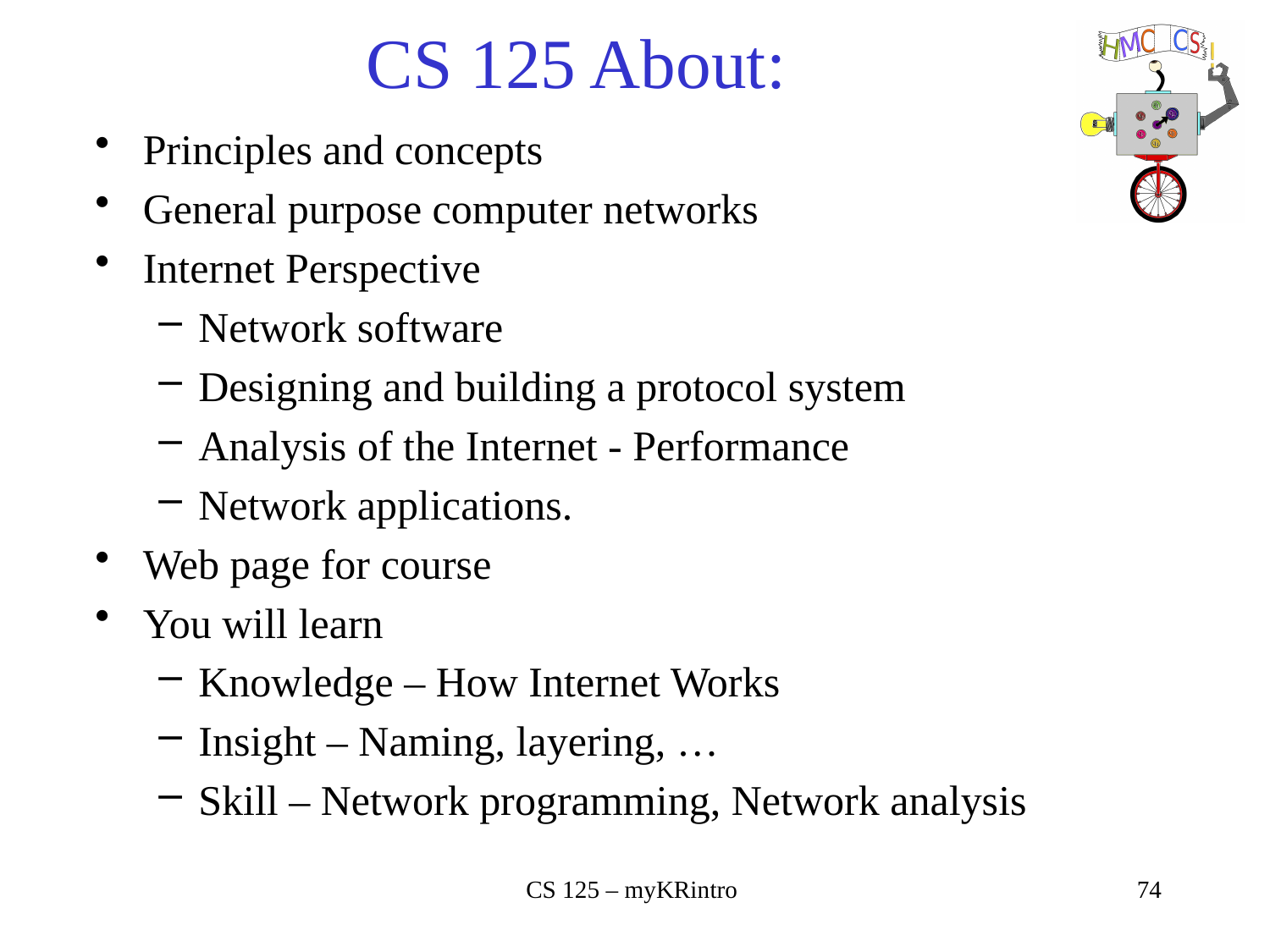

# CS 125 About:
Principles and concepts
General purpose computer networks
Internet Perspective
Network software
Designing and building a protocol system
Analysis of the Internet - Performance
Network applications.
Web page for course
You will learn
Knowledge – How Internet Works
Insight – Naming, layering, …
Skill – Network programming, Network analysis

CS 125 – myKRintro
74